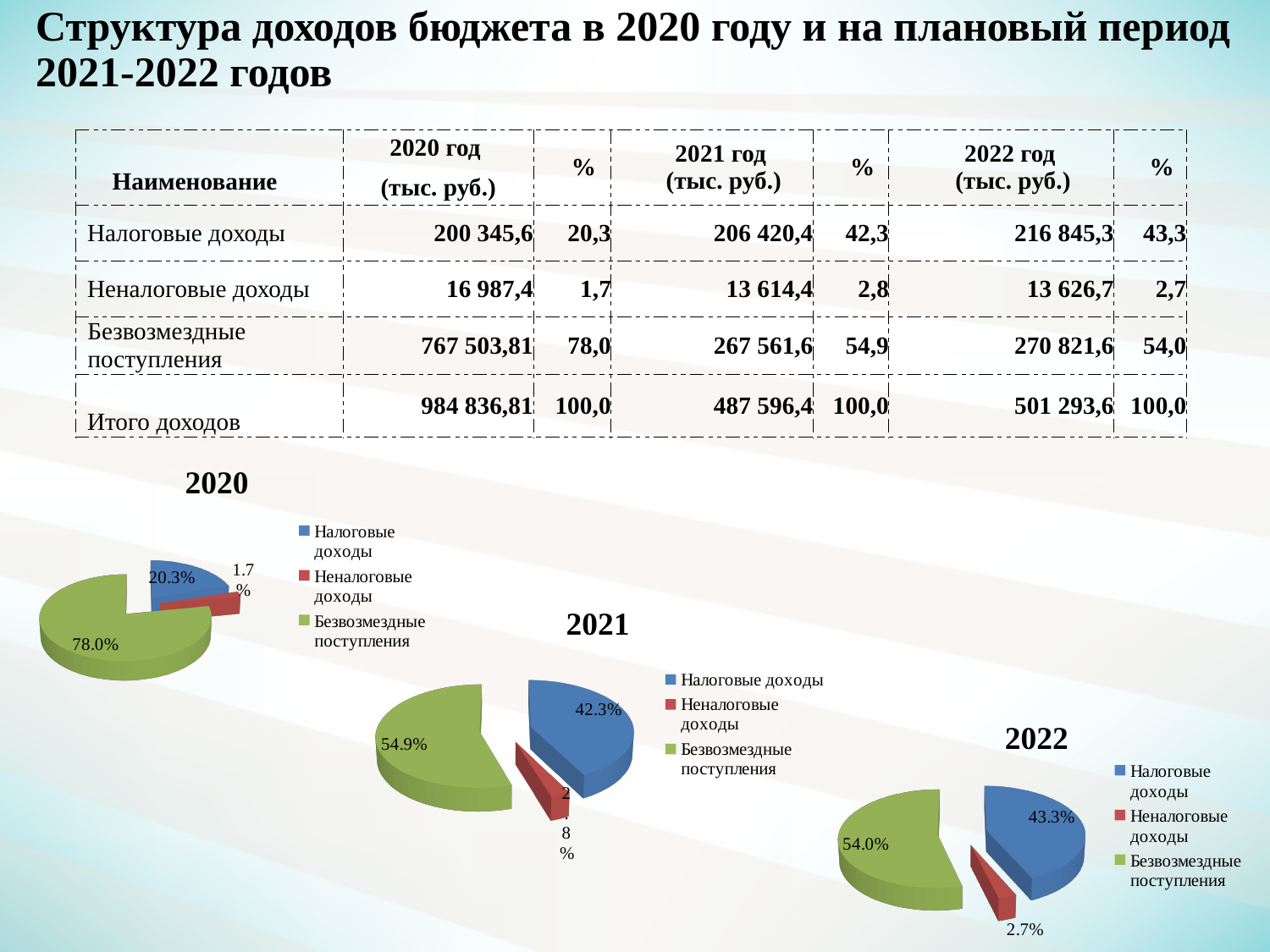

# Структура доходов бюджета в 2020 году и на плановый период 2021-2022 годов
| Наименование | 2020 год (тыс. руб.) | % | 2021 год (тыс. руб.) | % | 2022 год (тыс. руб.) | % |
| --- | --- | --- | --- | --- | --- | --- |
| Налоговые доходы | 200 345,6 | 20,3 | 206 420,4 | 42,3 | 216 845,3 | 43,3 |
| Неналоговые доходы | 16 987,4 | 1,7 | 13 614,4 | 2,8 | 13 626,7 | 2,7 |
| Безвозмездные поступления | 767 503,81 | 78,0 | 267 561,6 | 54,9 | 270 821,6 | 54,0 |
| Итого доходов | 984 836,81 | 100,0 | 487 596,4 | 100,0 | 501 293,6 | 100,0 |

[unsupported chart]

[unsupported chart]

[unsupported chart]